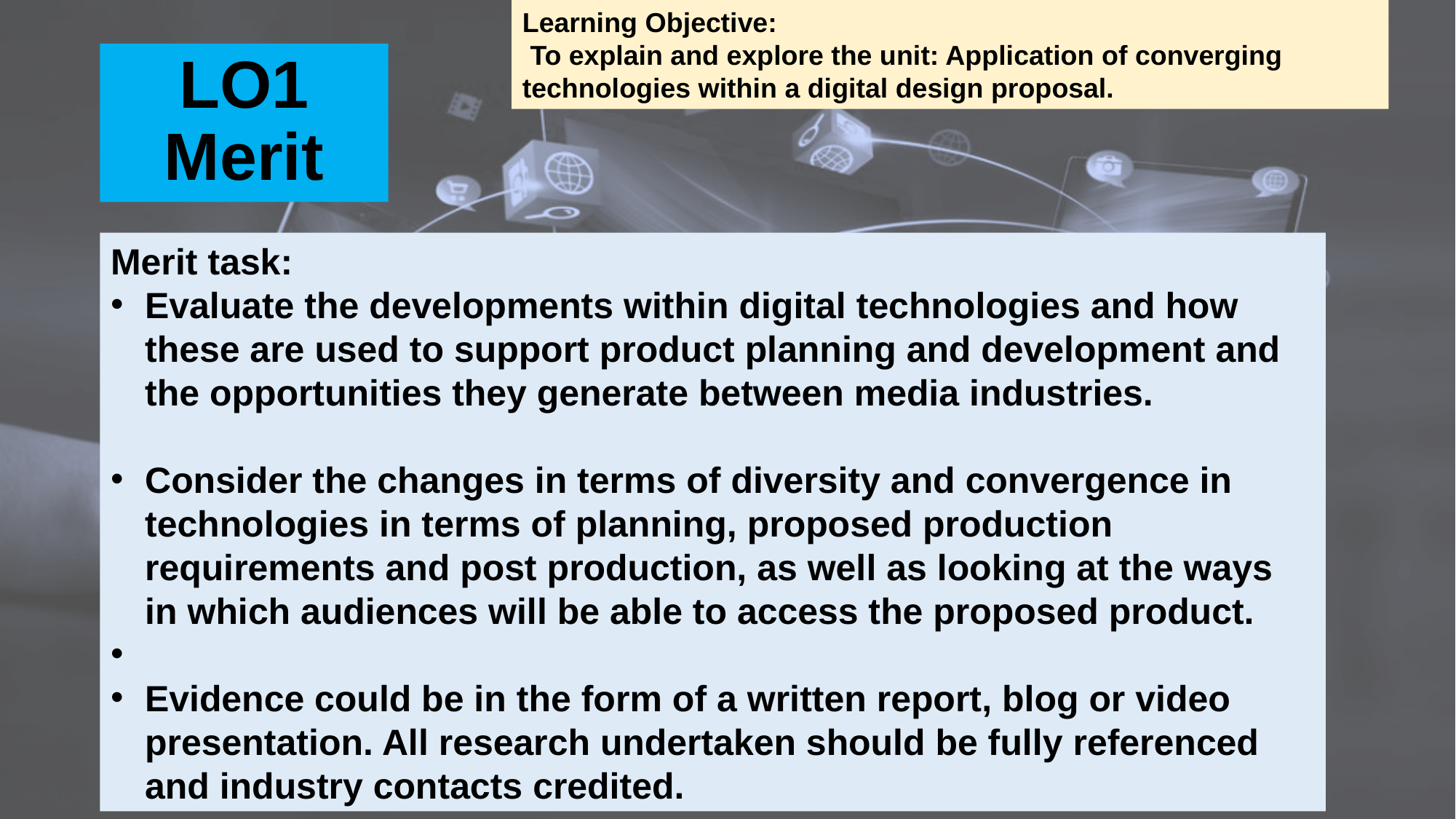

Learning Objective:
 To explain and explore the unit: Application of converging technologies within a digital design proposal.
# LO1 Merit
Merit task:
Evaluate the developments within digital technologies and how these are used to support product planning and development and the opportunities they generate between media industries.

Consider the changes in terms of diversity and convergence in technologies in terms of planning, proposed production requirements and post production, as well as looking at the ways in which audiences will be able to access the proposed product.

Evidence could be in the form of a written report, blog or video presentation. All research undertaken should be fully referenced and industry contacts credited.